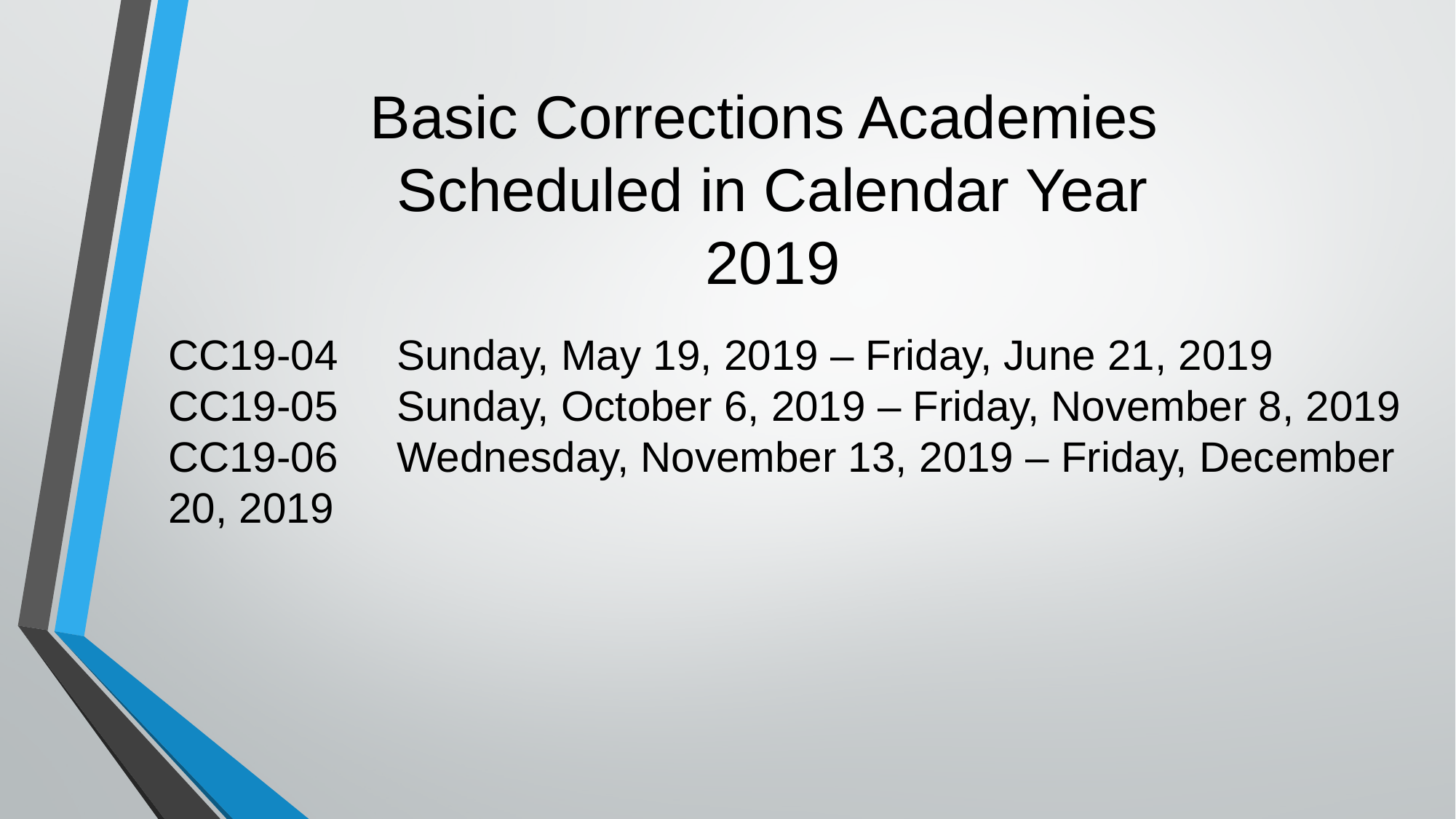

Basic Corrections Academies
Scheduled in Calendar Year 2019
CC19-04     Sunday, May 19, 2019 – Friday, June 21, 2019
CC19-05     Sunday, October 6, 2019 – Friday, November 8, 2019
CC19-06     Wednesday, November 13, 2019 – Friday, December 20, 2019